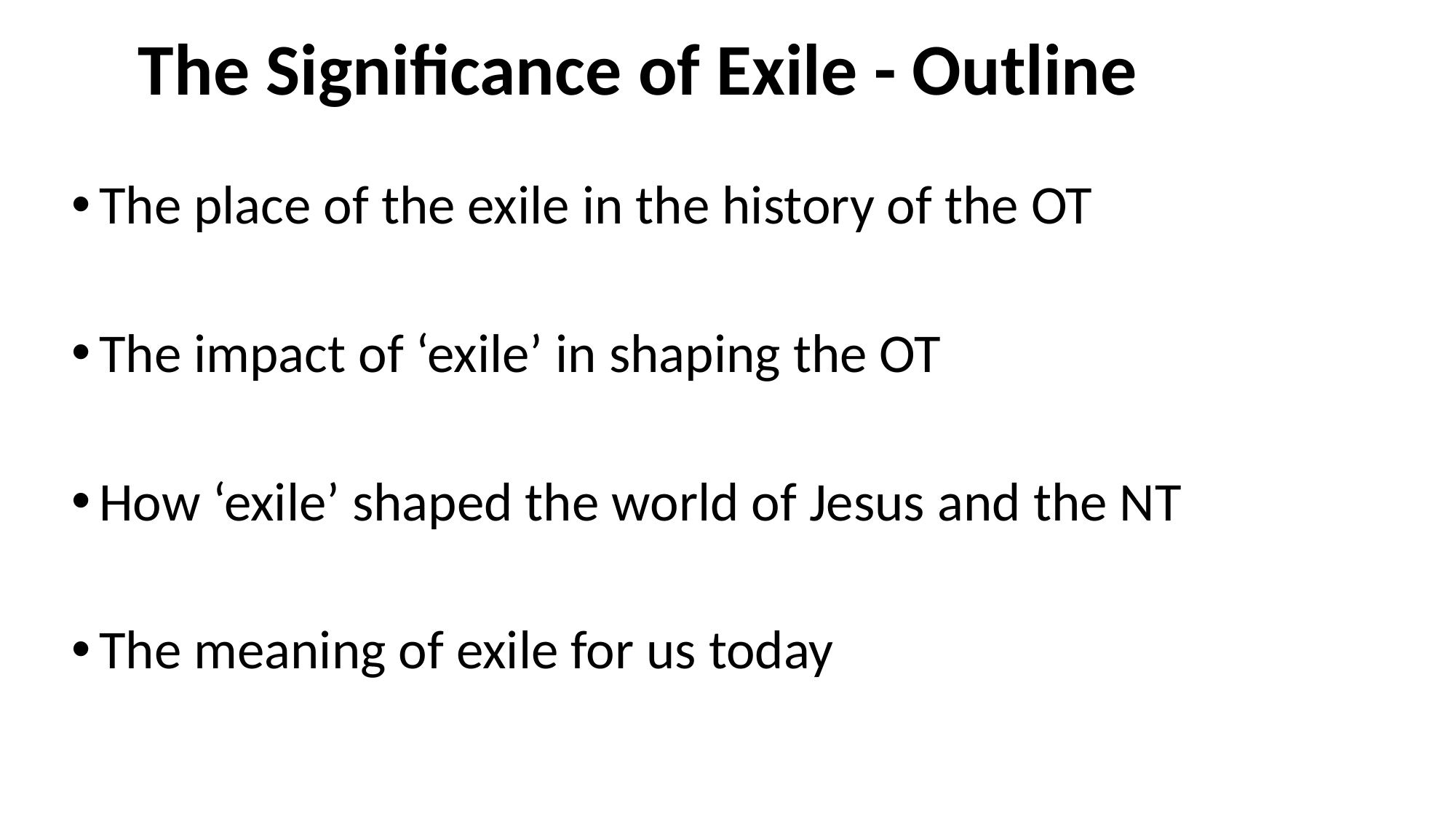

# The Significance of Exile - Outline
The place of the exile in the history of the OT

The impact of ‘exile’ in shaping the OT

How ‘exile’ shaped the world of Jesus and the NT

The meaning of exile for us today